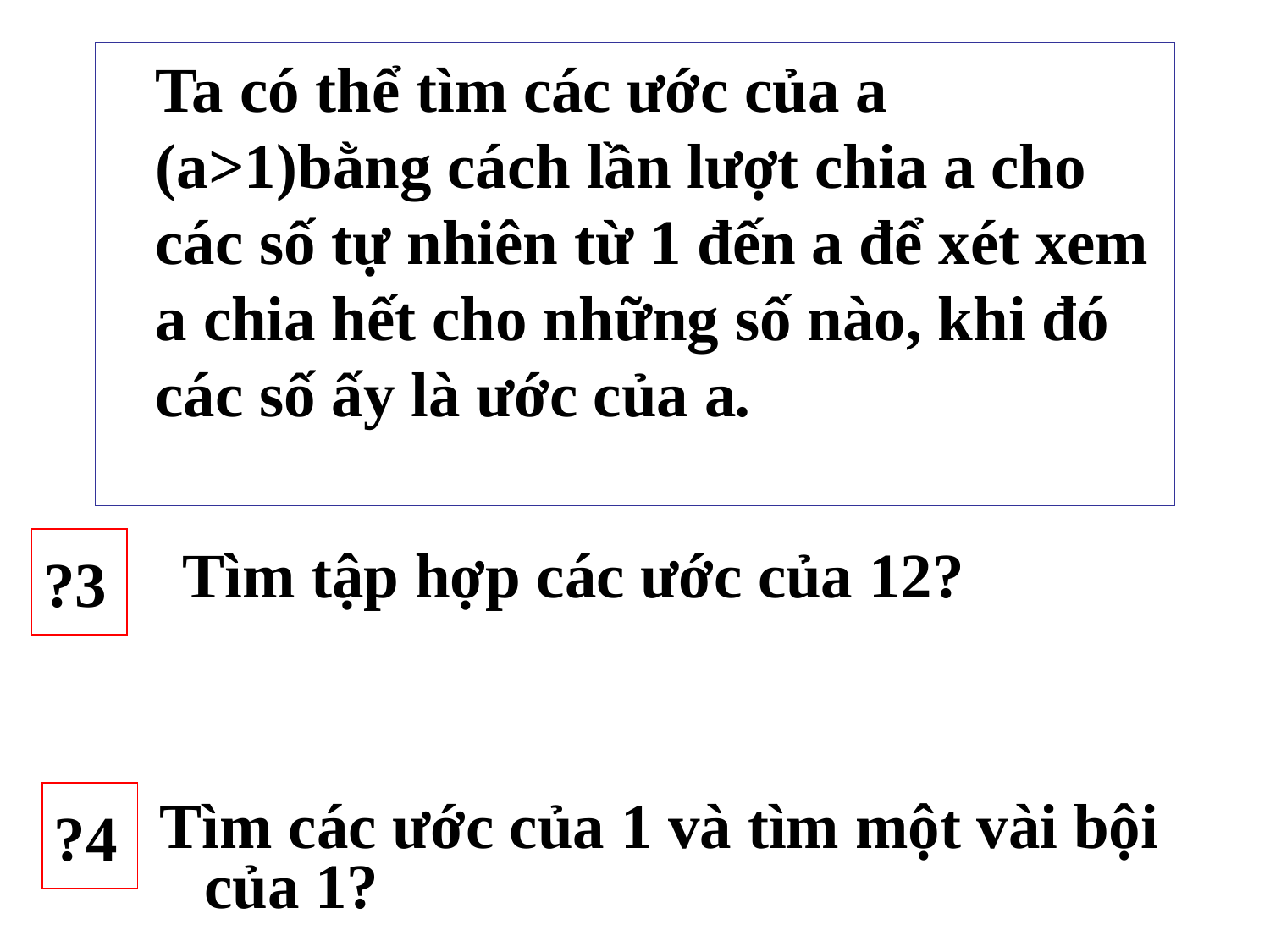

Ta có thể tìm các ước của a (a>1)bằng cách lần lượt chia a cho các số tự nhiên từ 1 đến a để xét xem a chia hết cho những số nào, khi đó các số ấy là ước của a.
Tìm tập hợp các ước của 12?
?3
?4
Tìm các ước của 1 và tìm một vài bội của 1?